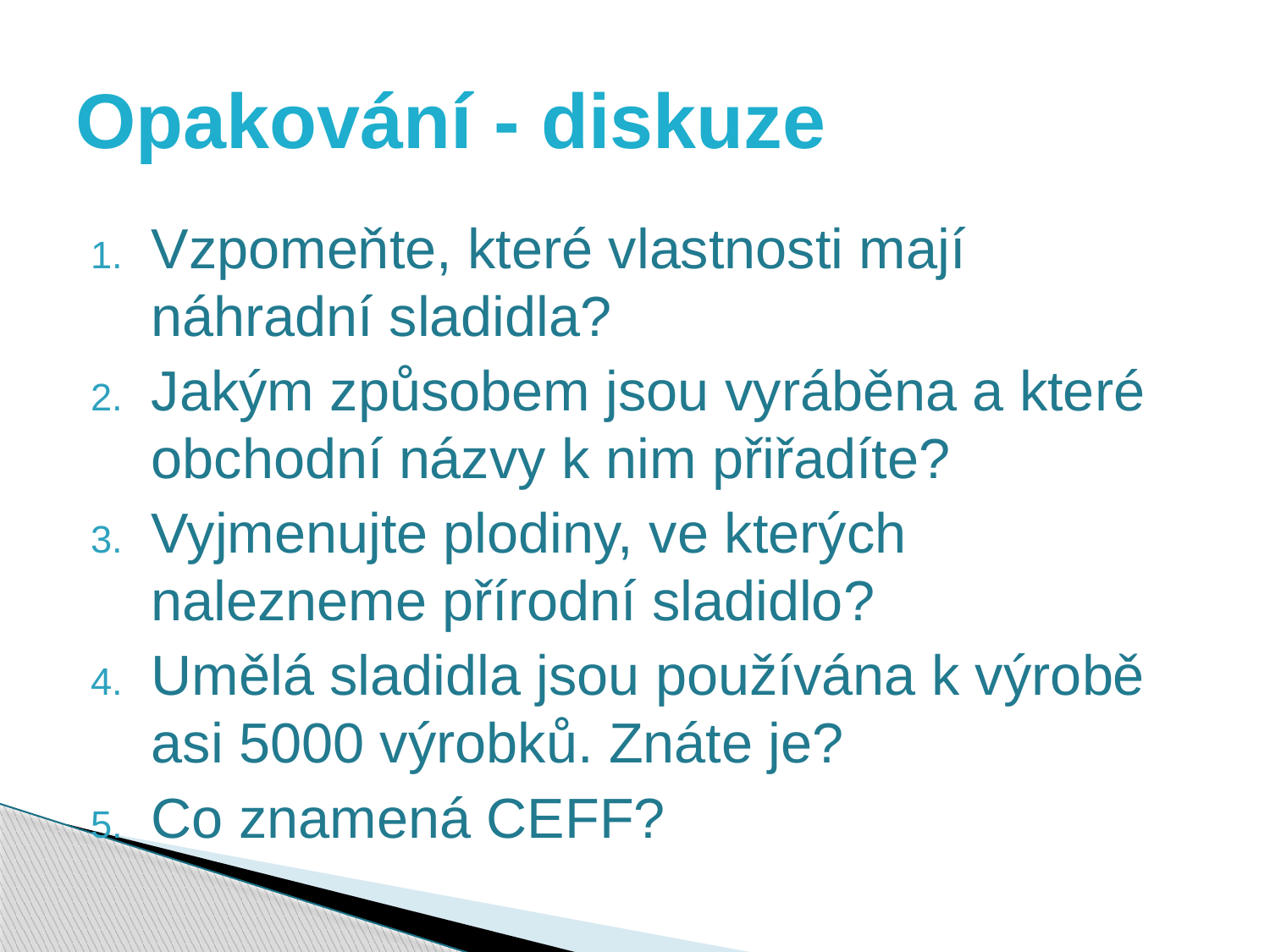

# Opakování - diskuze
Vzpomeňte, které vlastnosti mají náhradní sladidla?
Jakým způsobem jsou vyráběna a které obchodní názvy k nim přiřadíte?
Vyjmenujte plodiny, ve kterých nalezneme přírodní sladidlo?
Umělá sladidla jsou používána k výrobě asi 5000 výrobků. Znáte je?
Co znamená CEFF?